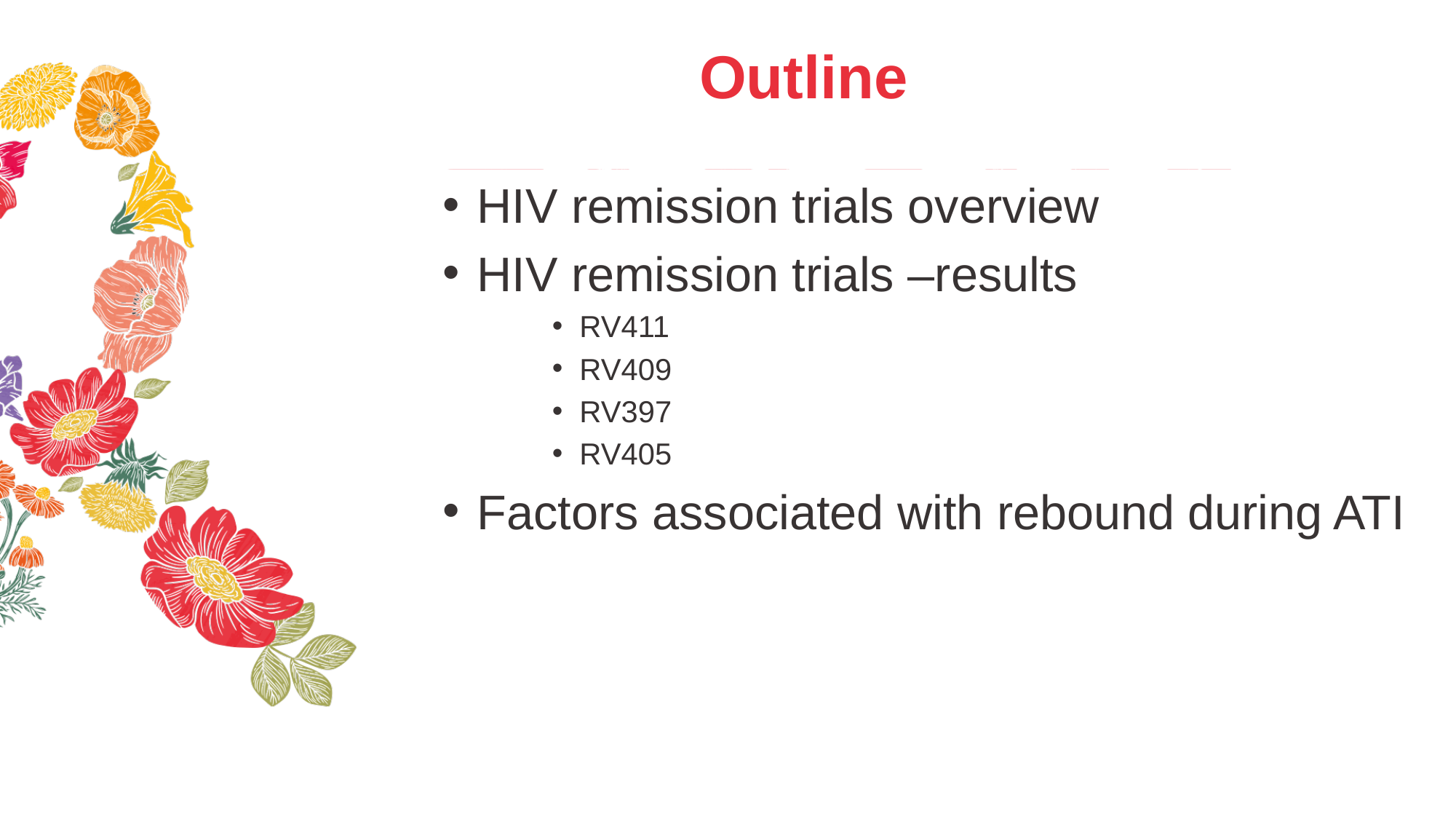

Outline
HIV remission trials overview
HIV remission trials –results
RV411
RV409
RV397
RV405
Factors associated with rebound during ATI